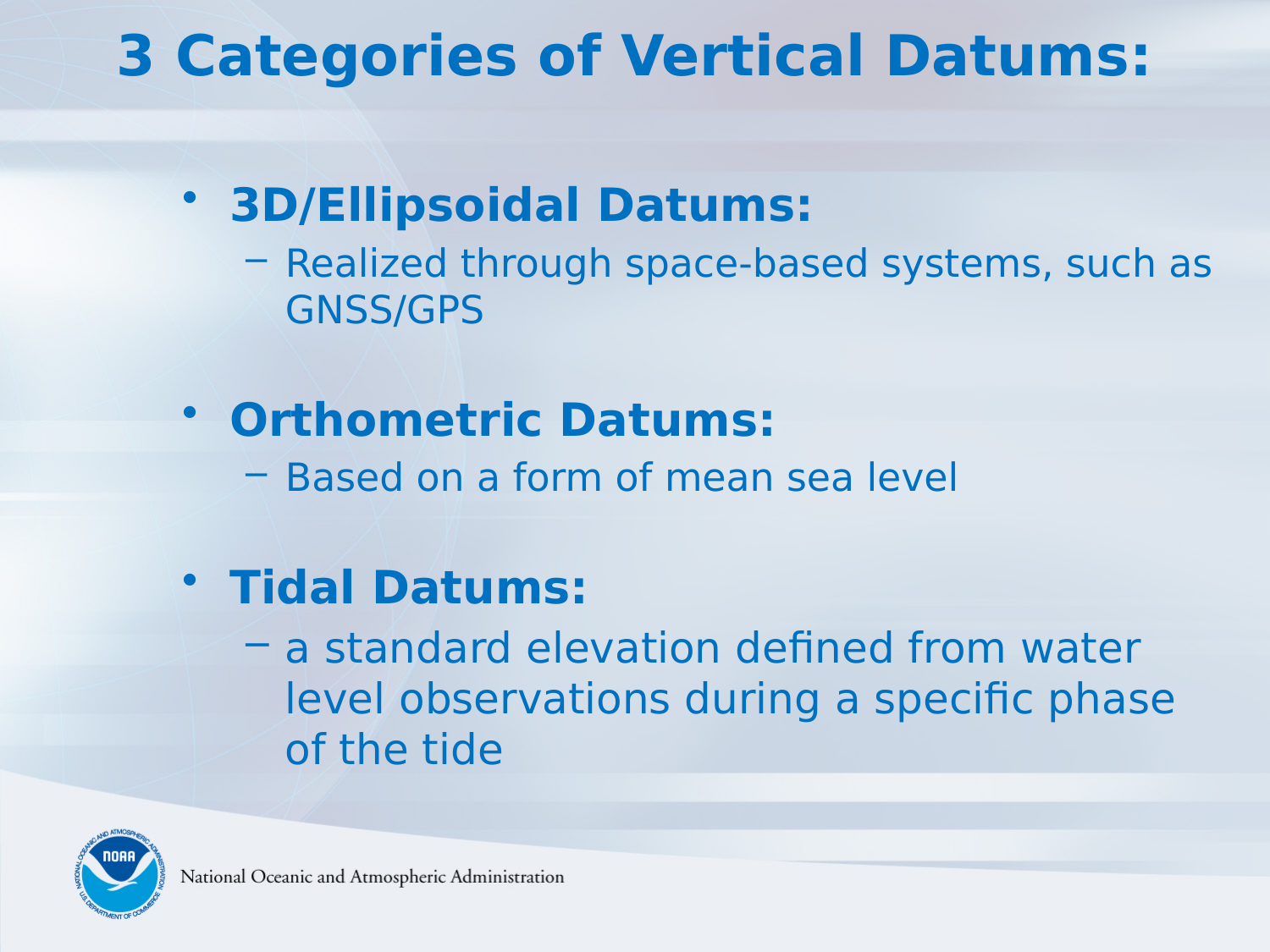

# 3 Categories of Vertical Datums:
3D/Ellipsoidal Datums:
Realized through space-based systems, such as GNSS/GPS

Orthometric Datums:
Based on a form of mean sea level

Tidal Datums:
a standard elevation defined from water level observations during a specific phase of the tide